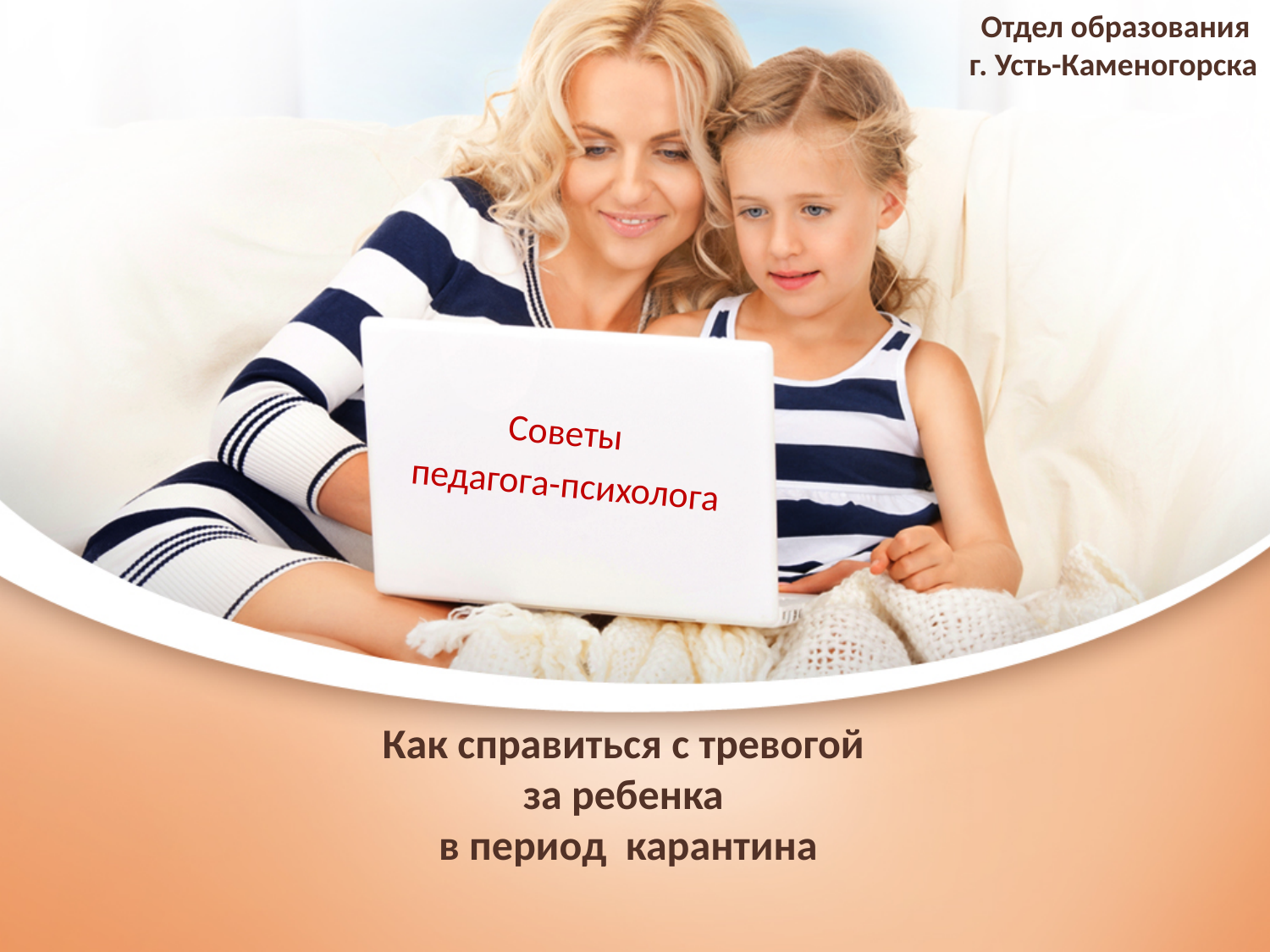

Отдел образования
г. Усть-Каменогорска
Советы
педагога-психолога
Как справиться с тревогой
за ребенка
в период  карантина